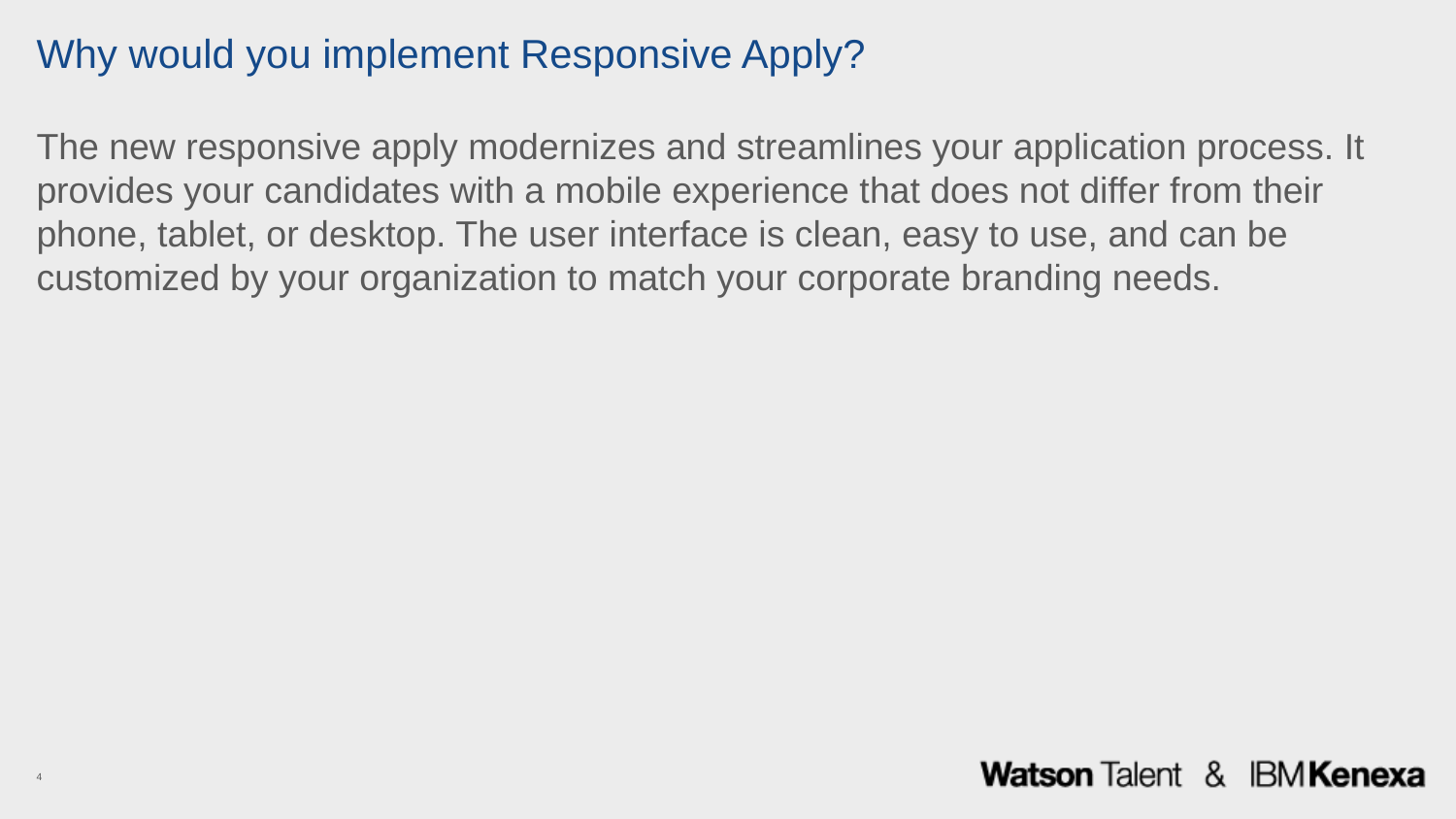

# Why would you implement Responsive Apply?
The new responsive apply modernizes and streamlines your application process. It provides your candidates with a mobile experience that does not differ from their phone, tablet, or desktop. The user interface is clean, easy to use, and can be customized by your organization to match your corporate branding needs.
4